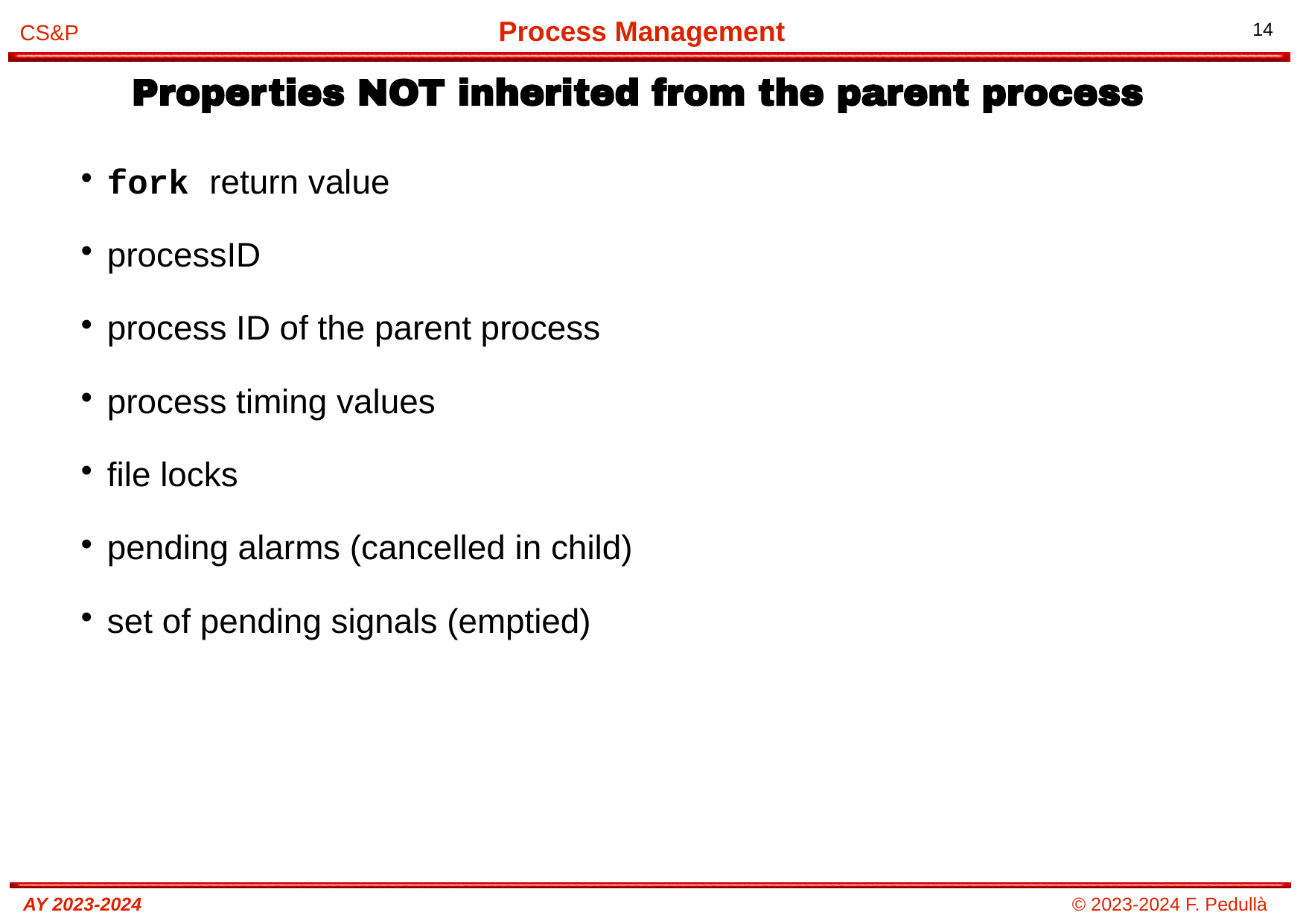

Properties NOT inherited from the parent process
# fork return value
processID
process ID of the parent process
process timing values
file locks
pending alarms (cancelled in child)
set of pending signals (emptied)